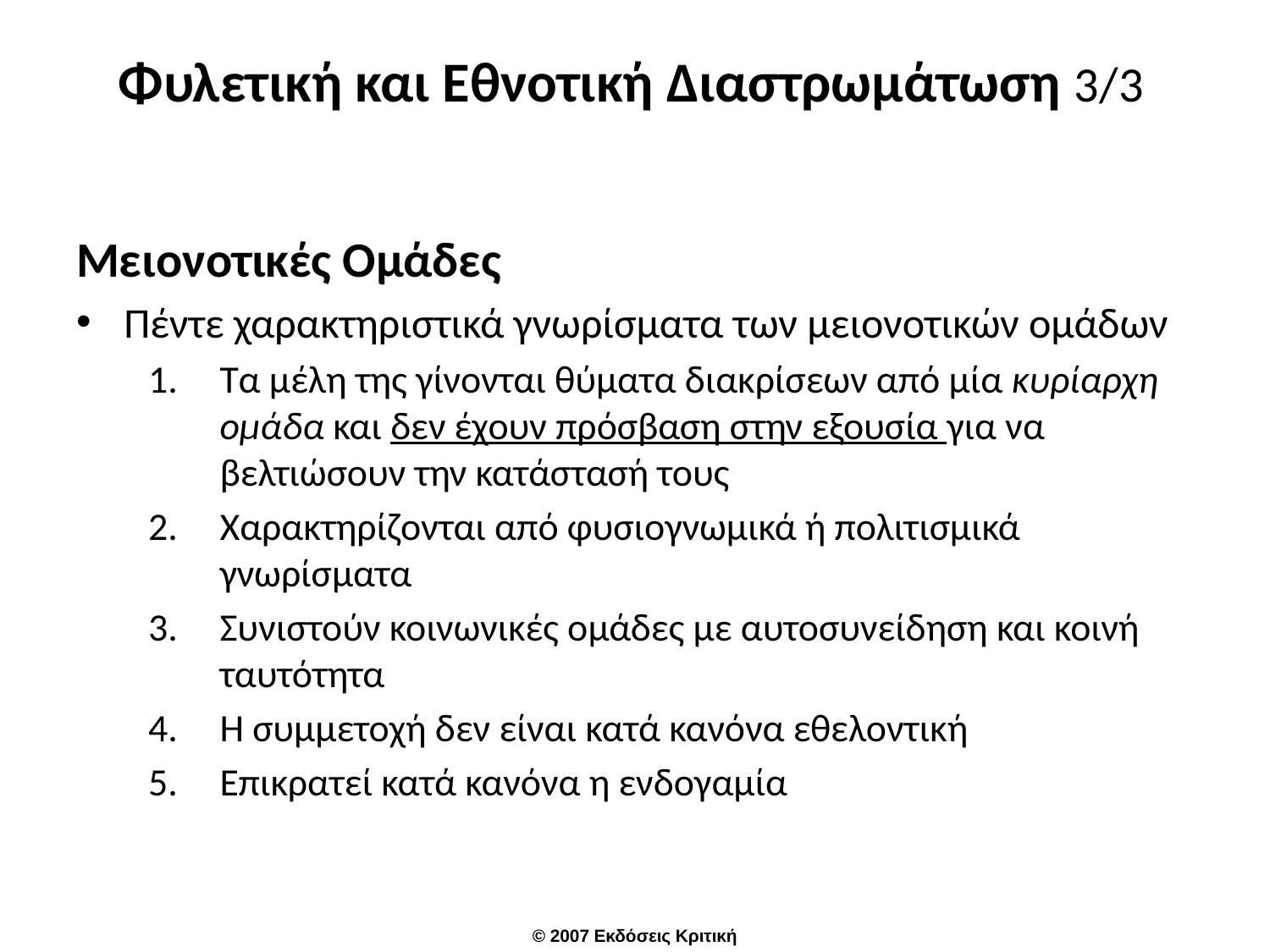

# Φυλετική και Εθνοτική Διαστρωμάτωση 3/3
Μειονοτικές Ομάδες
Πέντε χαρακτηριστικά γνωρίσματα των μειονοτικών ομάδων
Τα μέλη της γίνονται θύματα διακρίσεων από μία κυρίαρχη ομάδα και δεν έχουν πρόσβαση στην εξουσία για να βελτιώσουν την κατάστασή τους
Χαρακτηρίζονται από φυσιογνωμικά ή πολιτισμικά γνωρίσματα
Συνιστούν κοινωνικές ομάδες με αυτοσυνείδηση και κοινή ταυτότητα
Η συμμετοχή δεν είναι κατά κανόνα εθελοντική
Επικρατεί κατά κανόνα η ενδογαμία